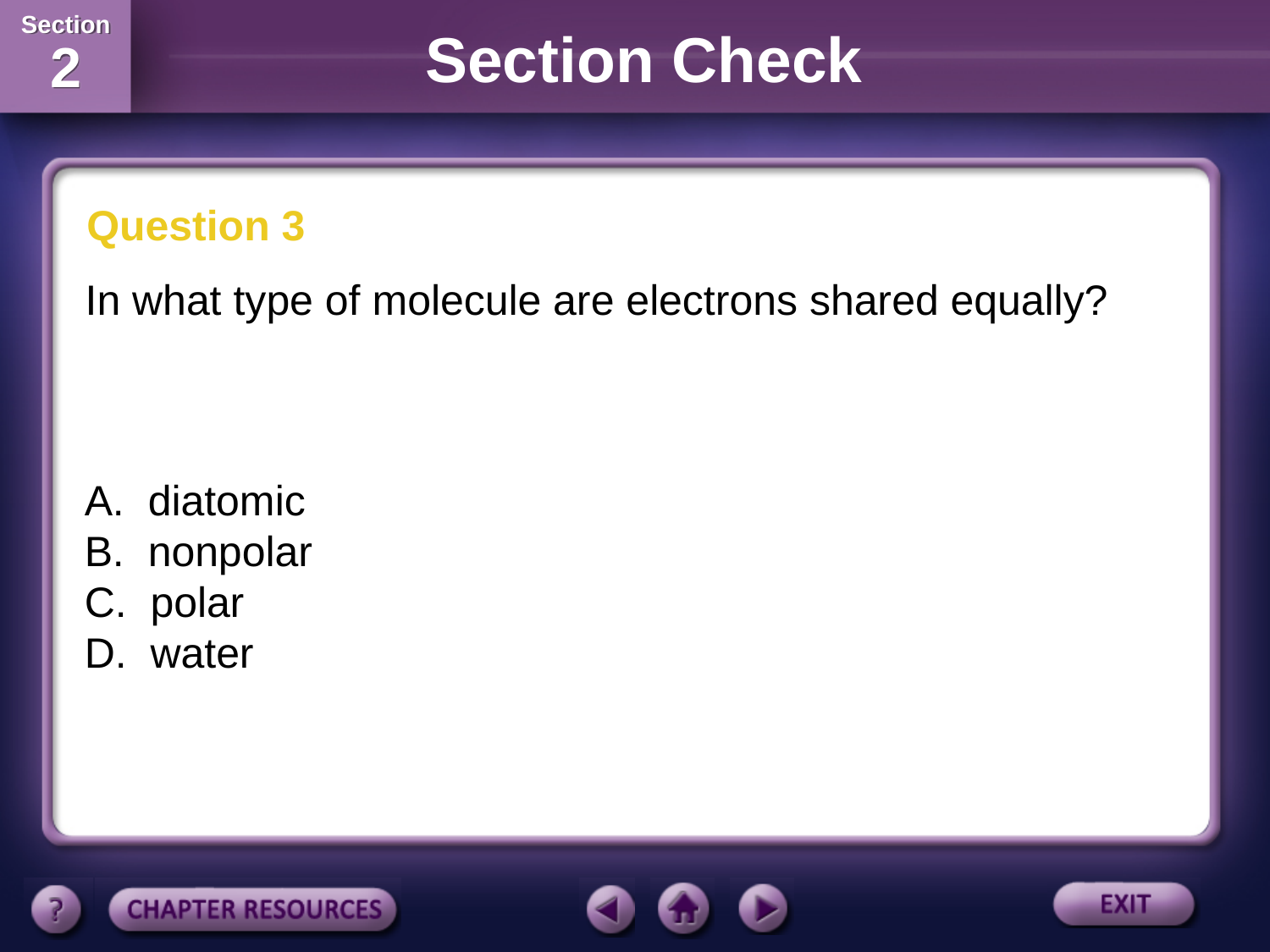

Section Check
Question 3
In what type of molecule are electrons shared equally?
A.  diatomic
B.  nonpolar
C.  polar
D.  water